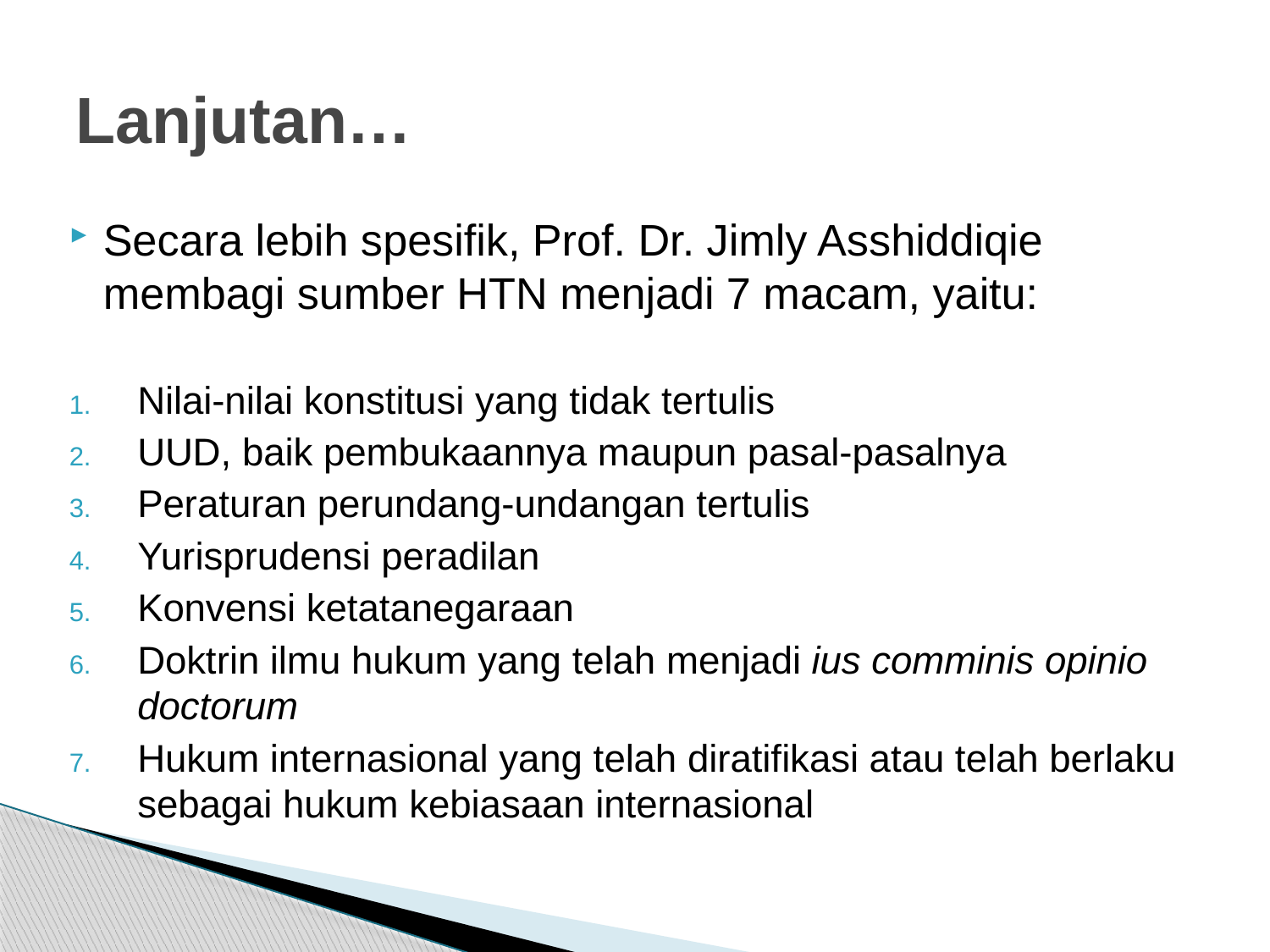

# Lanjutan…
Secara lebih spesifik, Prof. Dr. Jimly Asshiddiqie membagi sumber HTN menjadi 7 macam, yaitu:

Nilai-nilai konstitusi yang tidak tertulis
UUD, baik pembukaannya maupun pasal-pasalnya
Peraturan perundang-undangan tertulis
Yurisprudensi peradilan
Konvensi ketatanegaraan
Doktrin ilmu hukum yang telah menjadi ius comminis opinio doctorum
Hukum internasional yang telah diratifikasi atau telah berlaku sebagai hukum kebiasaan internasional